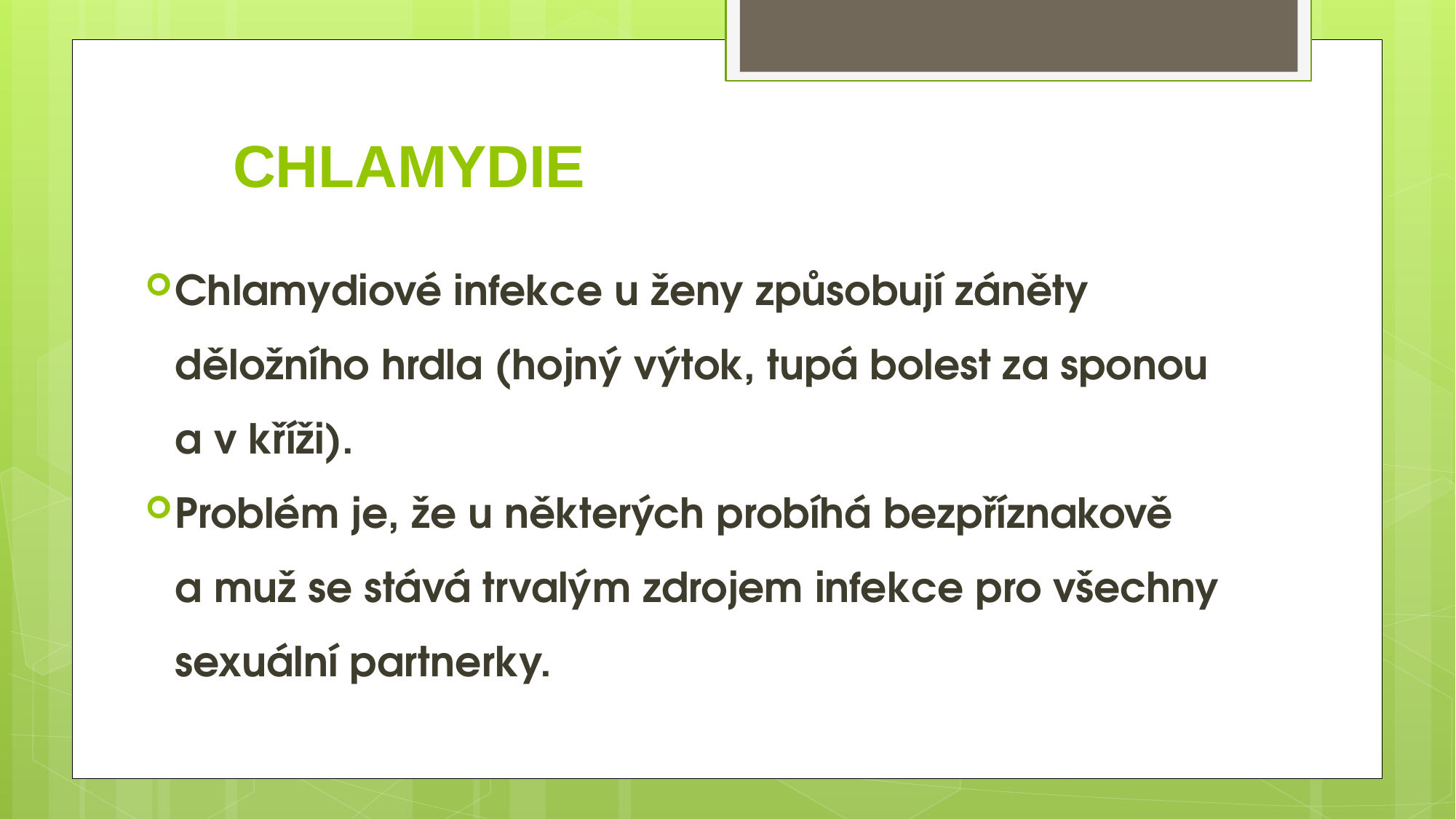

# Chlamydie
Chlamydiové infekce u ženy způsobují záněty děložního hrdla (hojný výtok, tupá bolest za sponou a v kříži).
Problém je, že u některých probíhá bezpříznakově a muž se stává trvalým zdrojem infekce pro všechny sexuální partnerky.